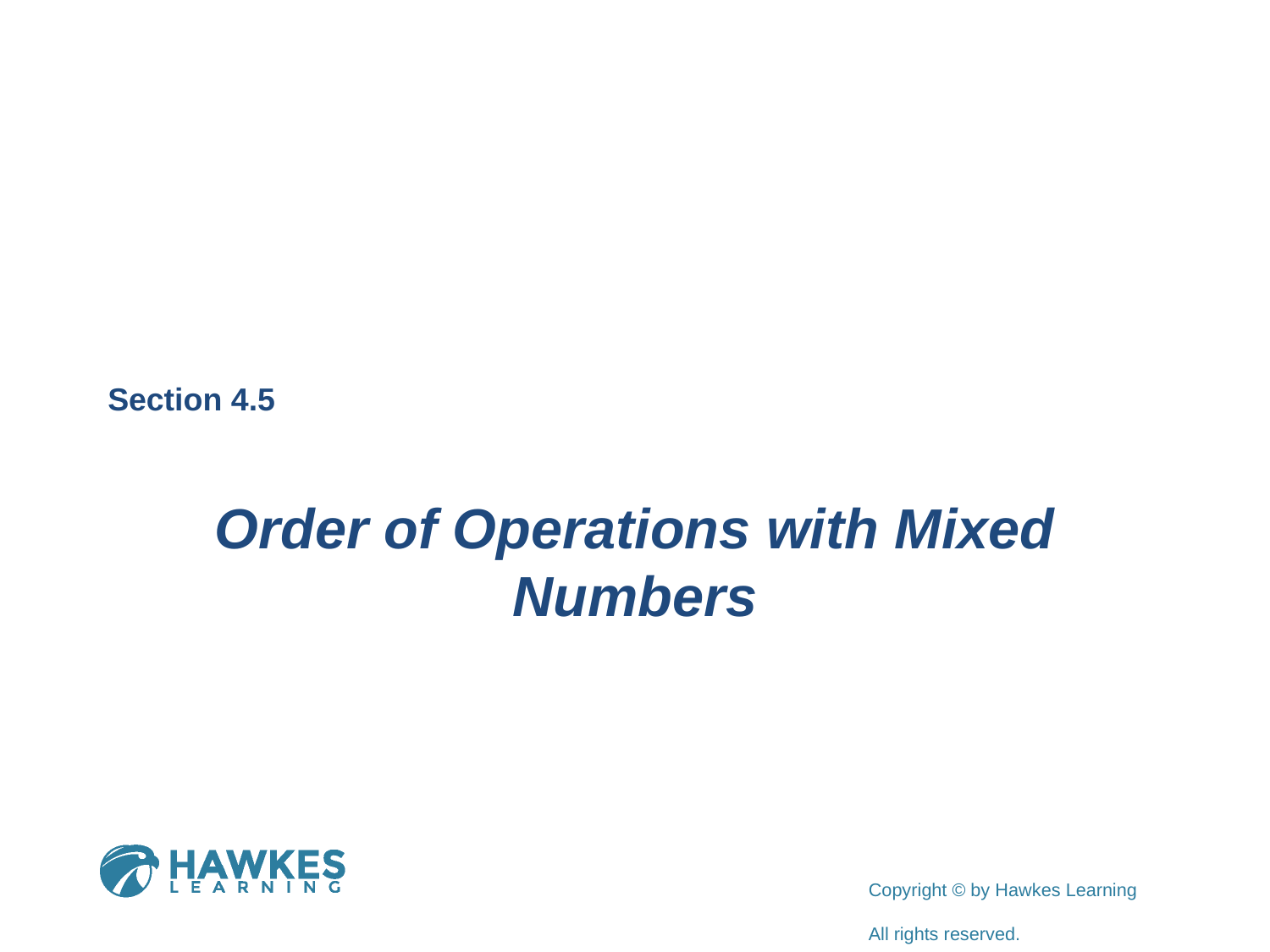

Section 4.5
Order of Operations with Mixed Numbers